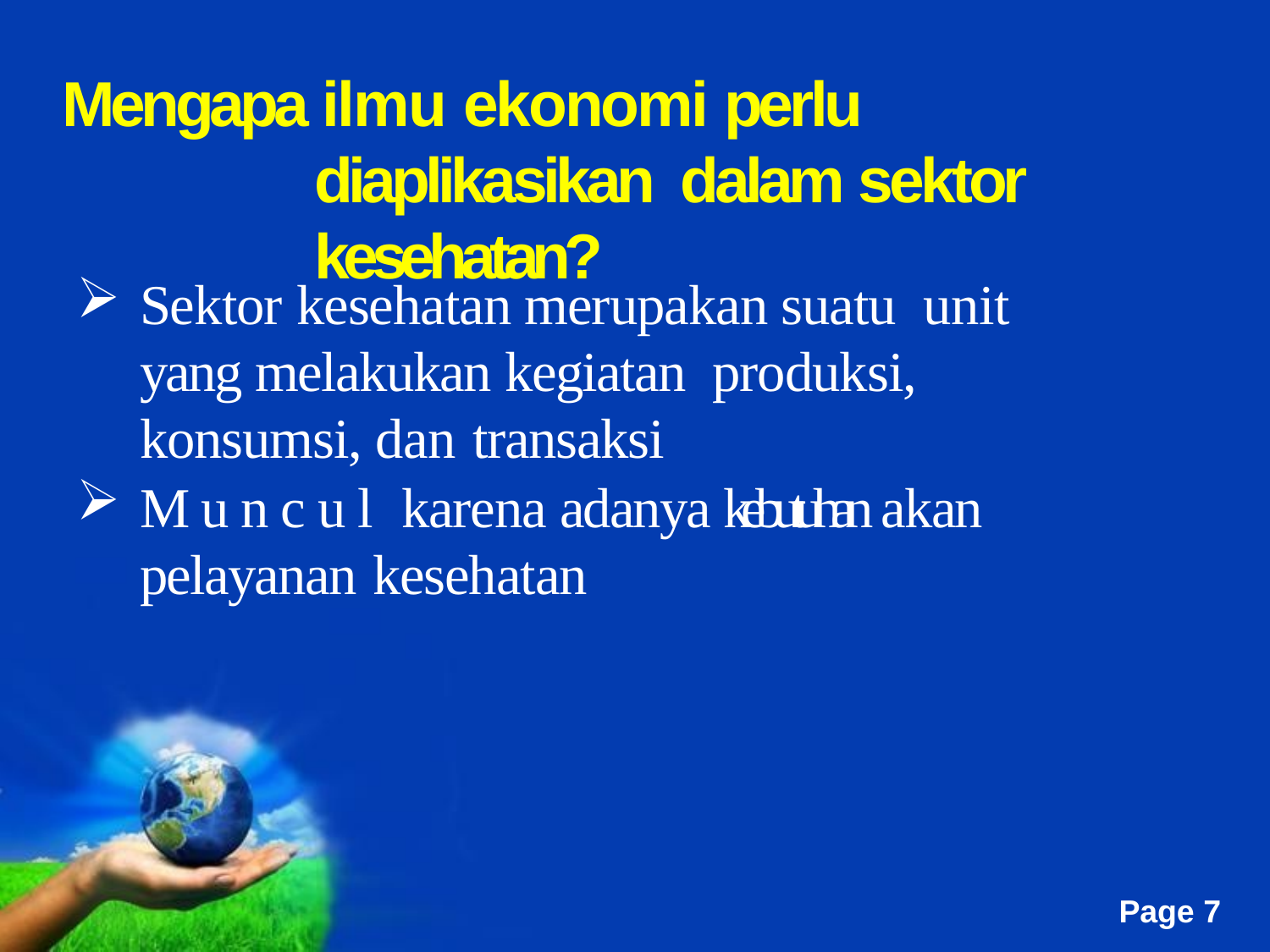

# Mengapa ilmu ekonomi perlu diaplikasikan  dalam sektor kesehatan?
Sektor kesehatan merupakan suatu  unit yang melakukan kegiatan  produksi, konsumsi, dan transaksi
Muncul karena adanya kebutuhan  akan pelayanan kesehatan
Free Powerpoint Templates
Page 7